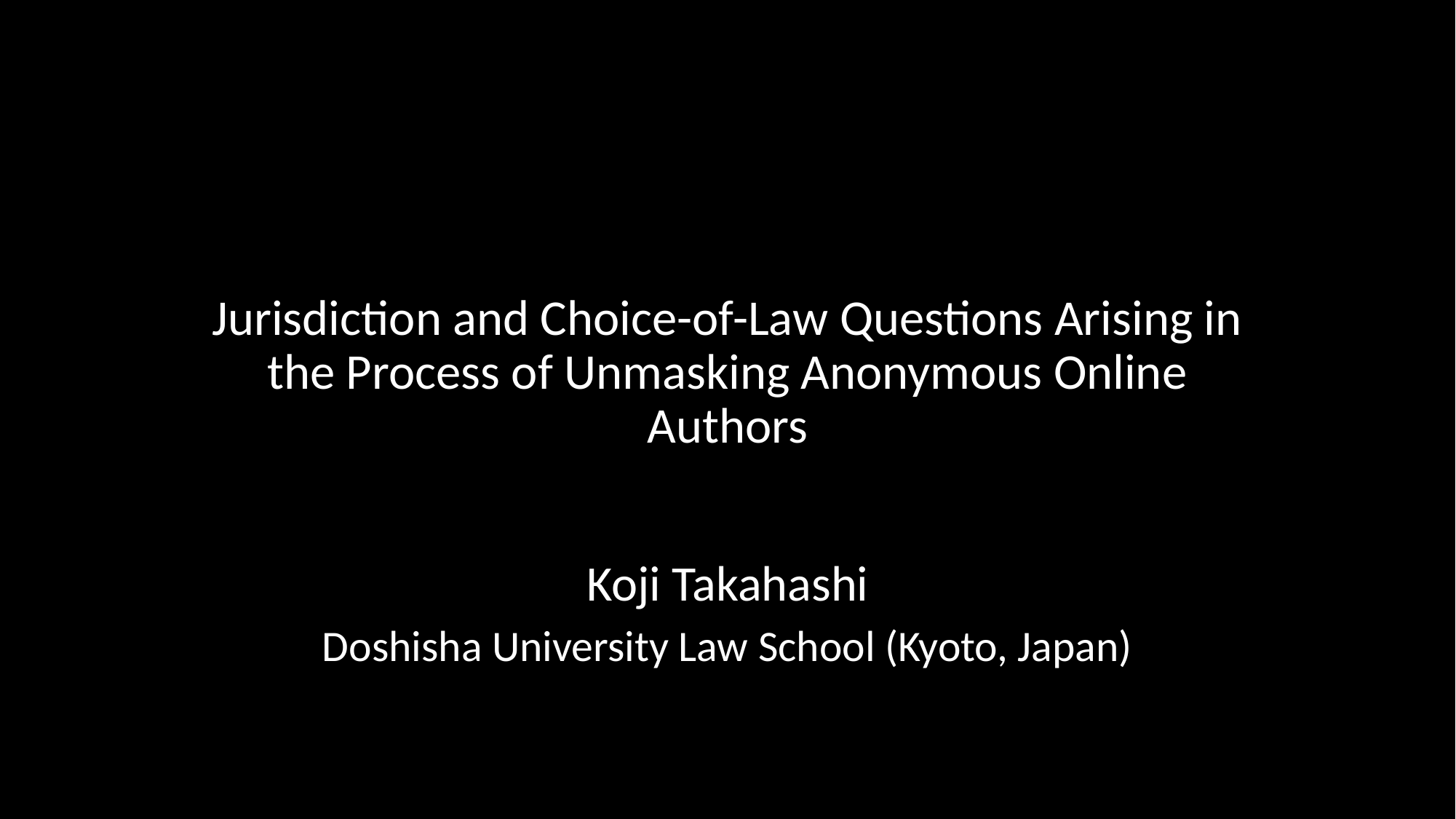

# Jurisdiction and Choice-of-Law Questions Arising in the Process of Unmasking Anonymous Online Authors

Koji Takahashi
Doshisha University Law School (Kyoto, Japan)